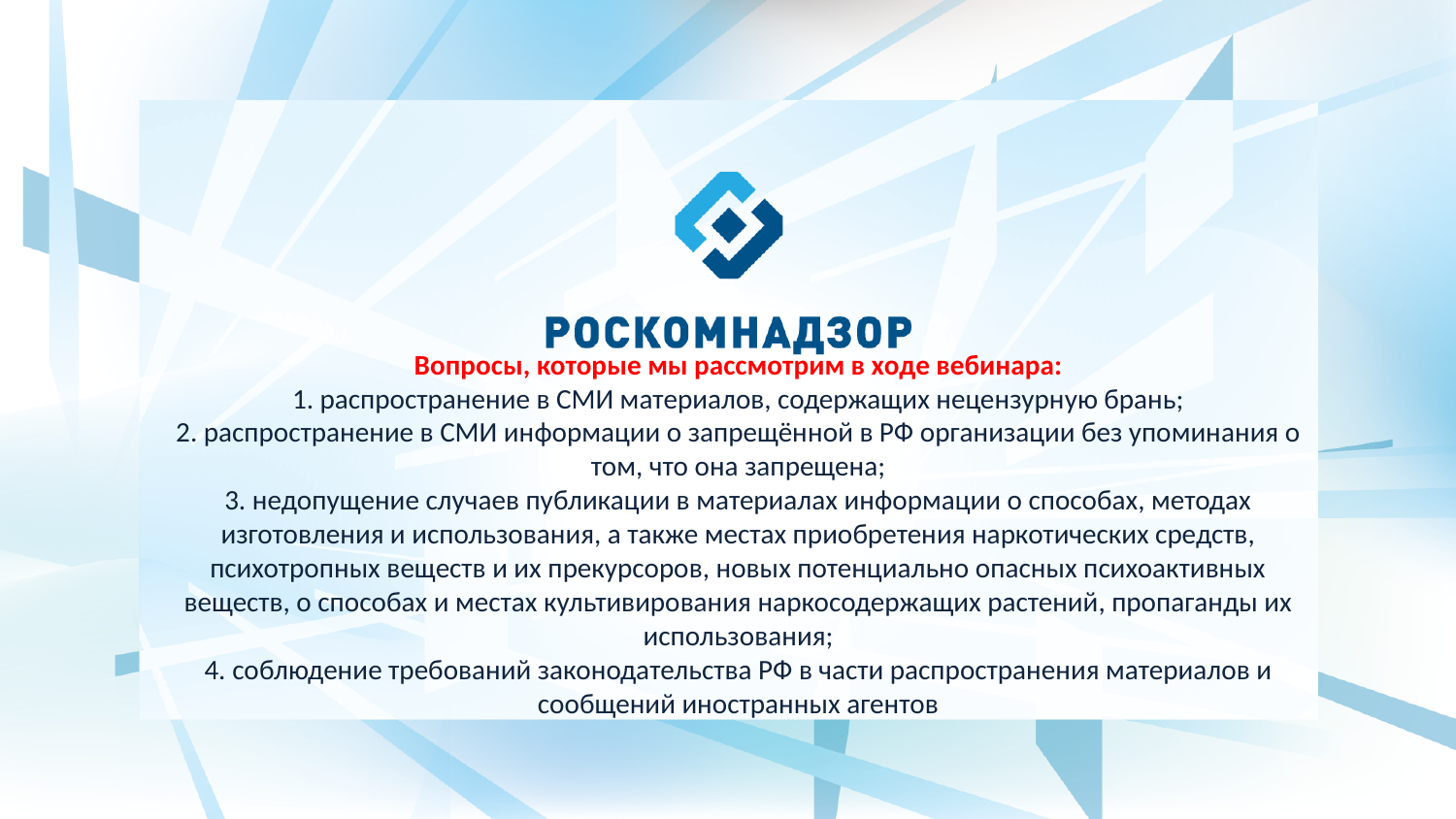

Вопросы, которые мы рассмотрим в ходе вебинара:
1. распространение в СМИ материалов, содержащих нецензурную брань;
2. распространение в СМИ информации о запрещённой в РФ организации без упоминания о том, что она запрещена;
3. недопущение случаев публикации в материалах информации о способах, методах изготовления и использования, а также местах приобретения наркотических средств, психотропных веществ и их прекурсоров, новых потенциально опасных психоактивных веществ, о способах и местах культивирования наркосодержащих растений, пропаганды их использования;
4. соблюдение требований законодательства РФ в части распространения материалов и сообщений иностранных агентов